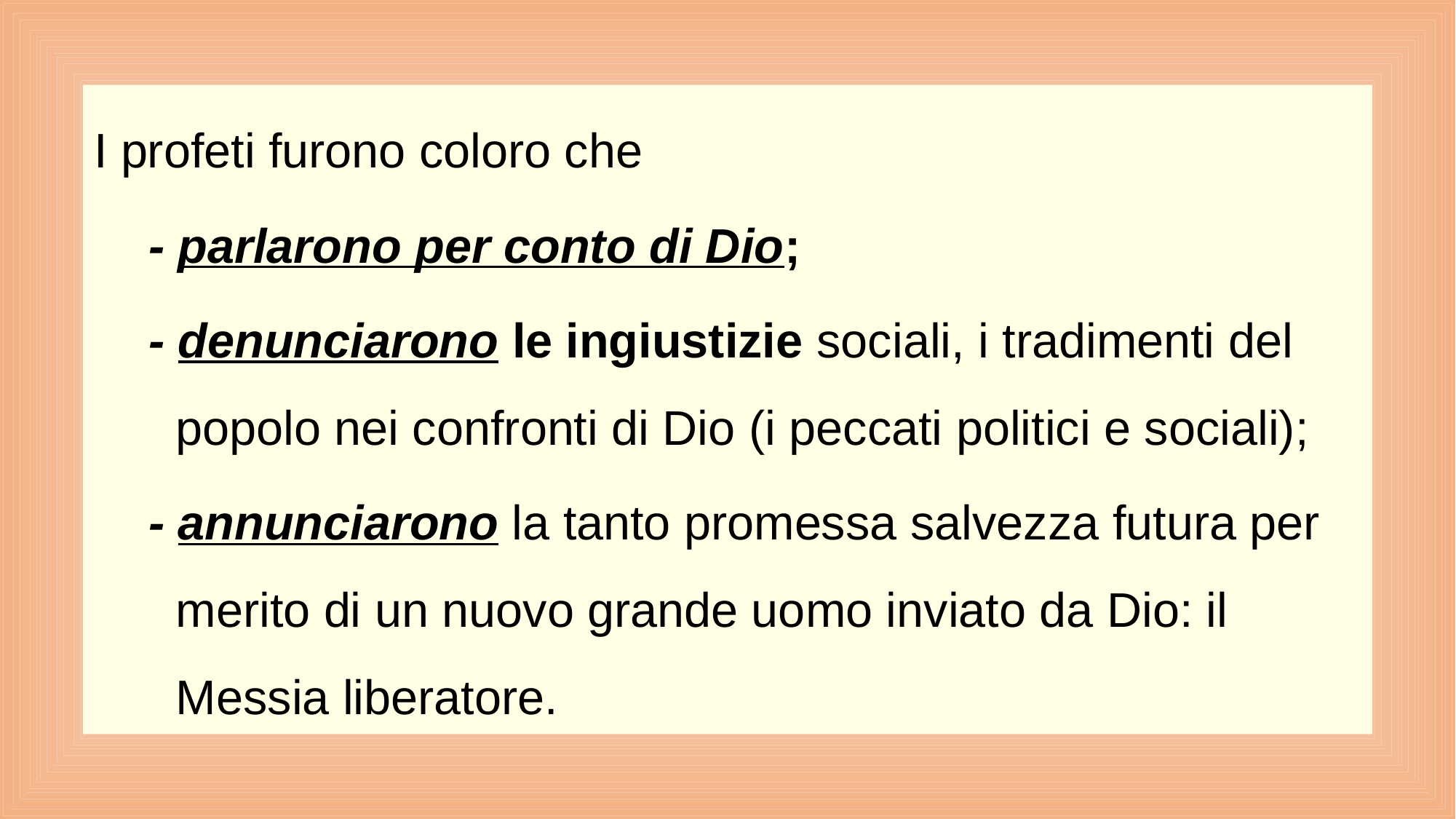

I profeti furono coloro che
- parlarono per conto di Dio;
- denunciarono le ingiustizie sociali, i tradimenti del popolo nei confronti di Dio (i peccati politici e sociali);
- annunciarono la tanto promessa salvezza futura per merito di un nuovo grande uomo inviato da Dio: il Messia liberatore.